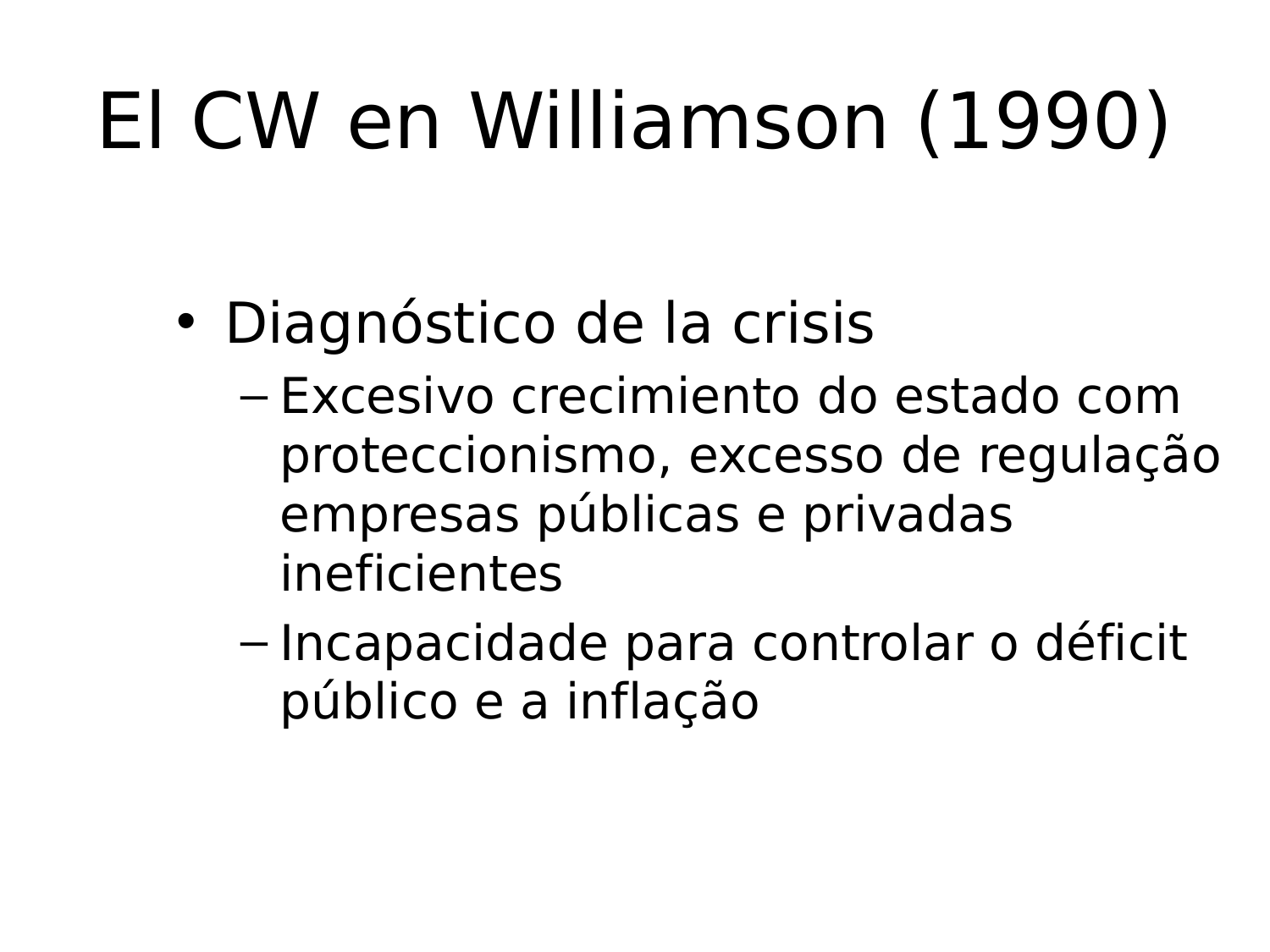

# El CW en Williamson (1990)
Diagnóstico de la crisis
Excesivo crecimiento do estado com proteccionismo, excesso de regulação empresas públicas e privadas ineficientes
Incapacidade para controlar o déficit público e a inflação